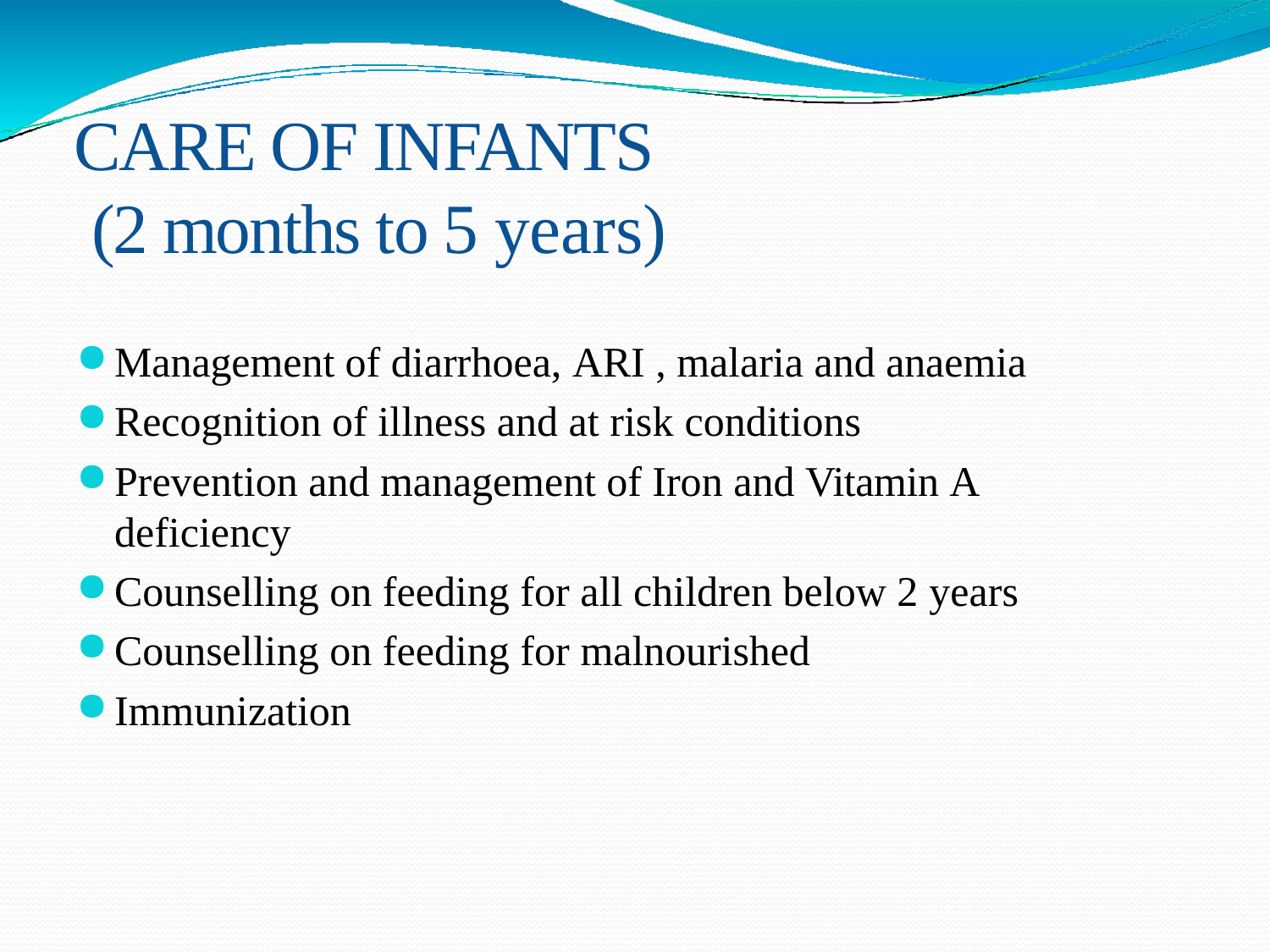

# CARE OF INFANTS
(2 months to 5 years)
Management of diarrhoea, ARI , malaria and anaemia
Recognition of illness and at risk conditions
Prevention and management of Iron and Vitamin A deficiency
Counselling on feeding for all children below 2 years
Counselling on feeding for malnourished
Immunization
33